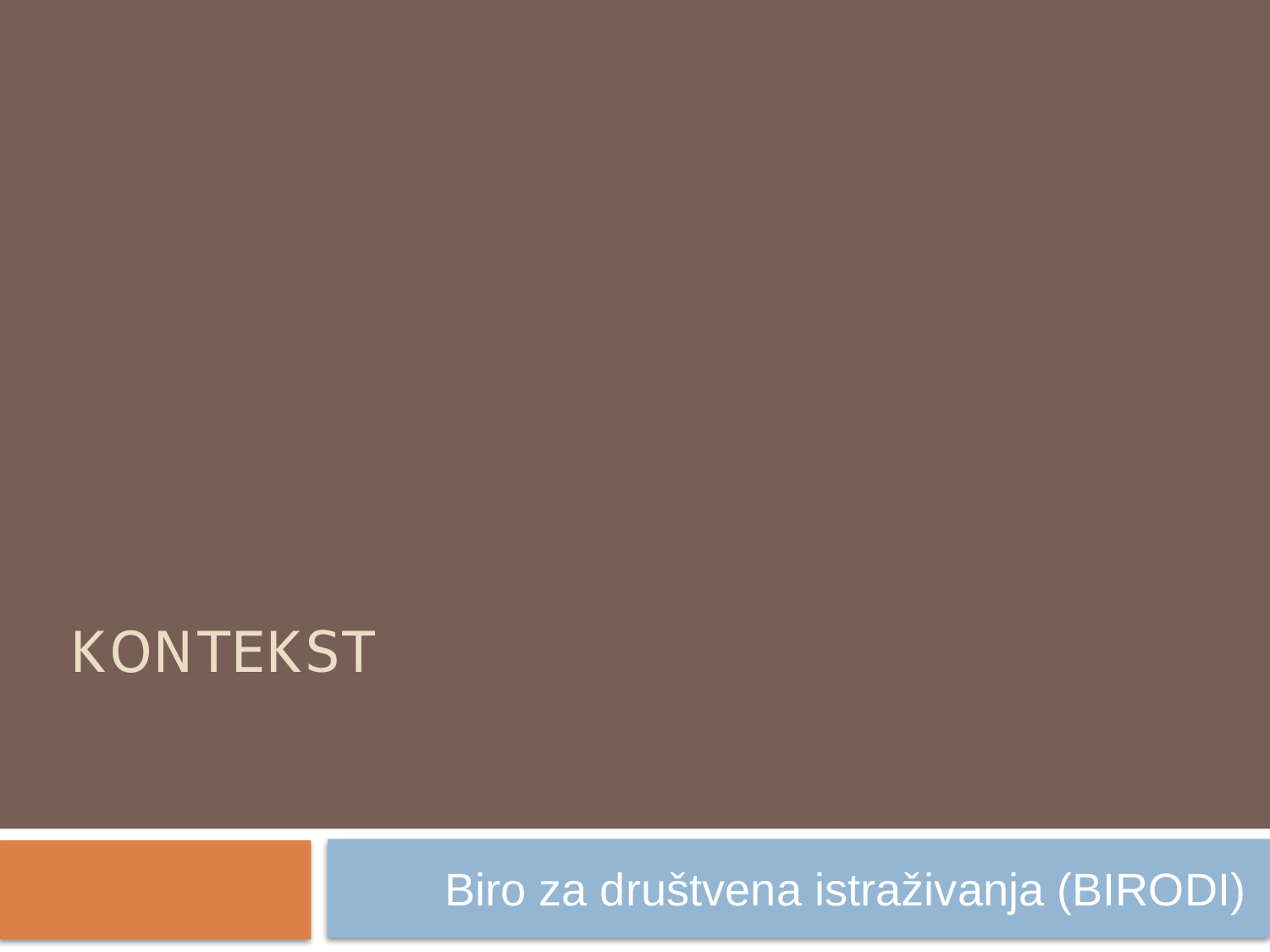

# Kontekst
Biro za društvena istraživanja (BIRODI)